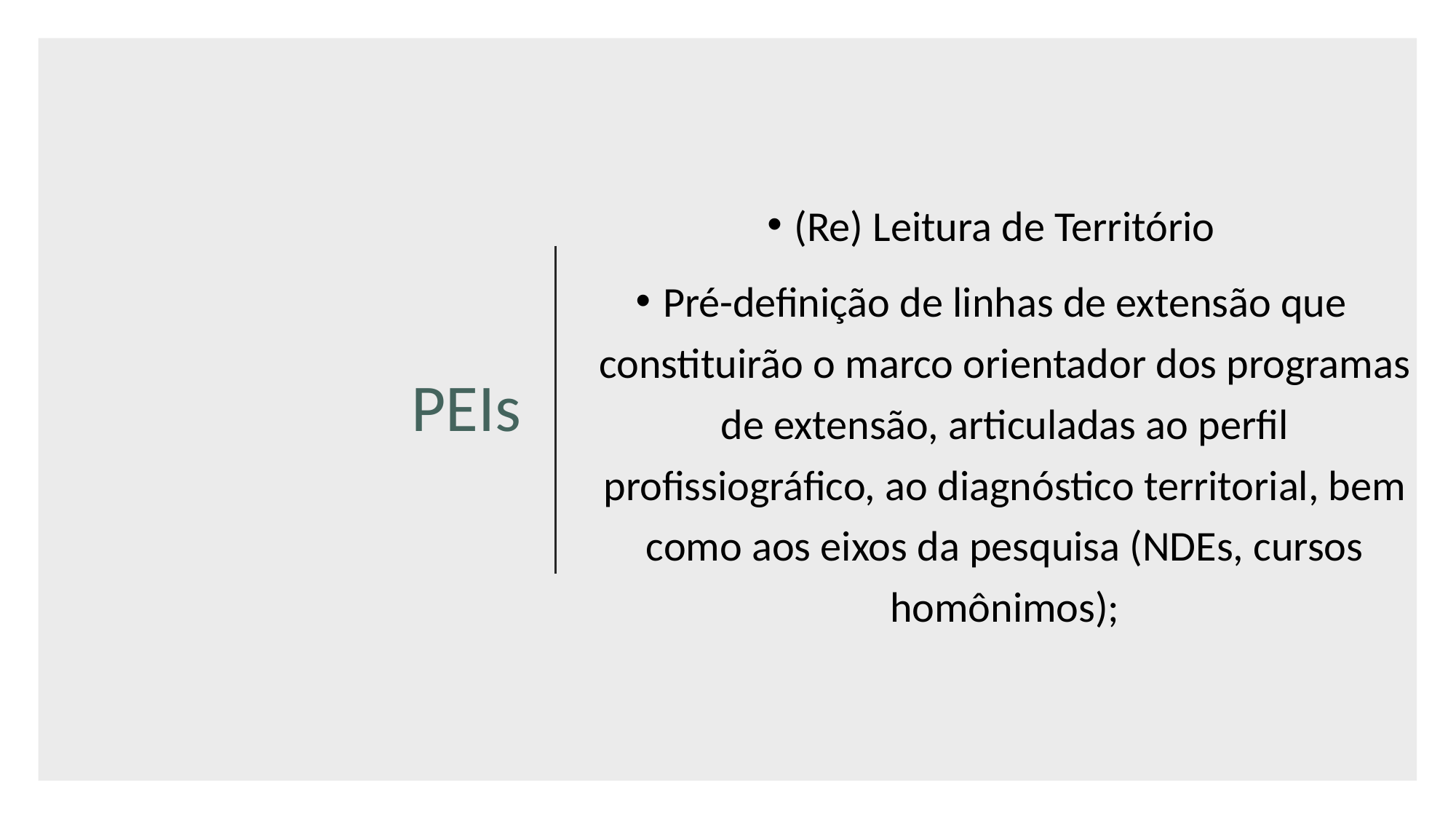

(Re) Leitura de Território
Pré-definição de linhas de extensão que constituirão o marco orientador dos programas de extensão, articuladas ao perfil profissiográfico, ao diagnóstico territorial, bem como aos eixos da pesquisa (NDEs, cursos homônimos);
# PEIs